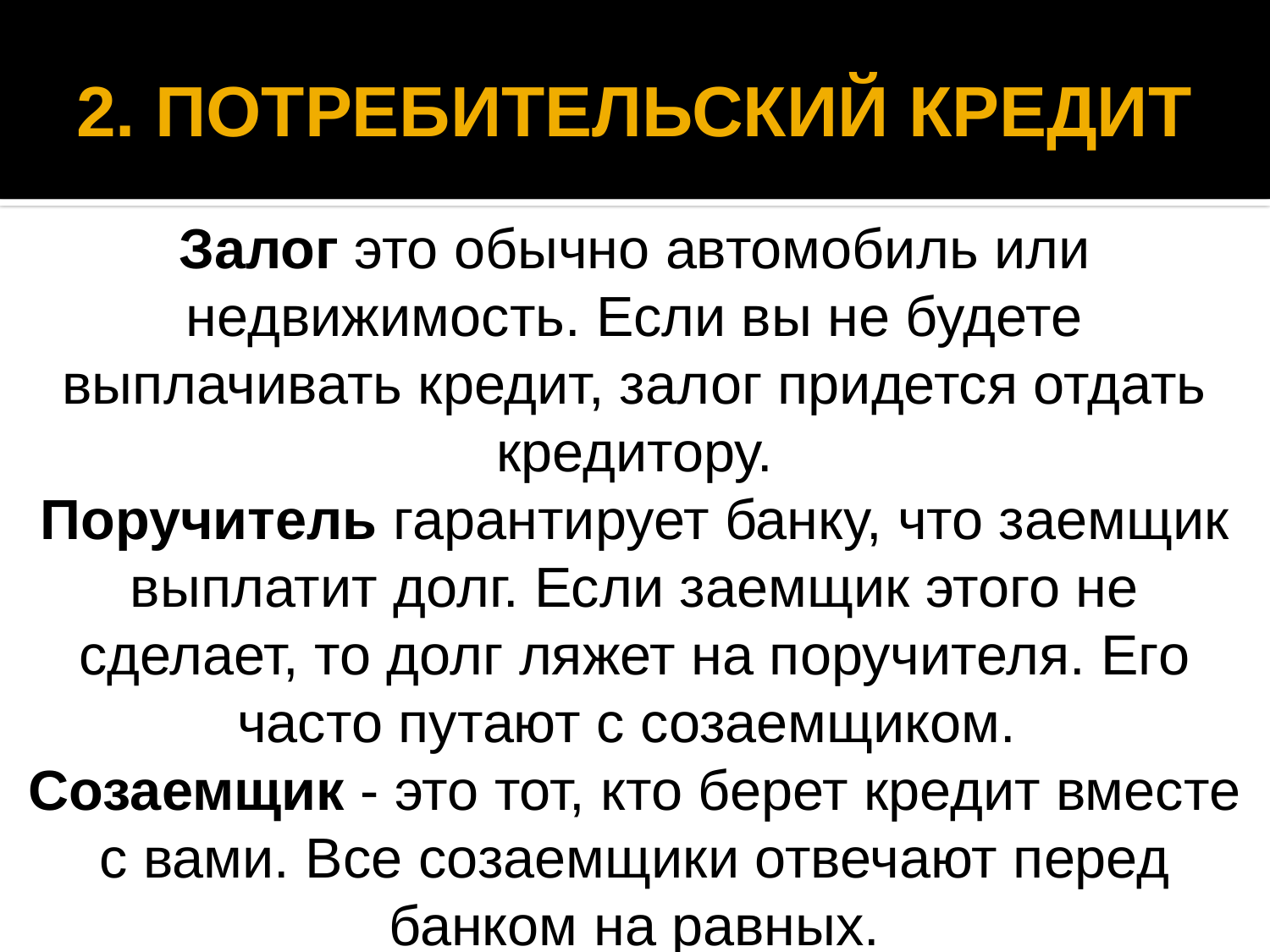

# 2. ПОТРЕБИТЕЛЬСКИЙ КРЕДИТ
Залог это обычно автомобиль или недвижимость. Если вы не будете выплачивать кредит, залог придется отдать кредитору.
Поручитель гарантирует банку, что заемщик выплатит долг. Если заемщик этого не сделает, то долг ляжет на поручителя. Его часто путают с созаемщиком.
Созаемщик - это тот, кто берет кредит вместе с вами. Все созаемщики отвечают перед банком на равных.